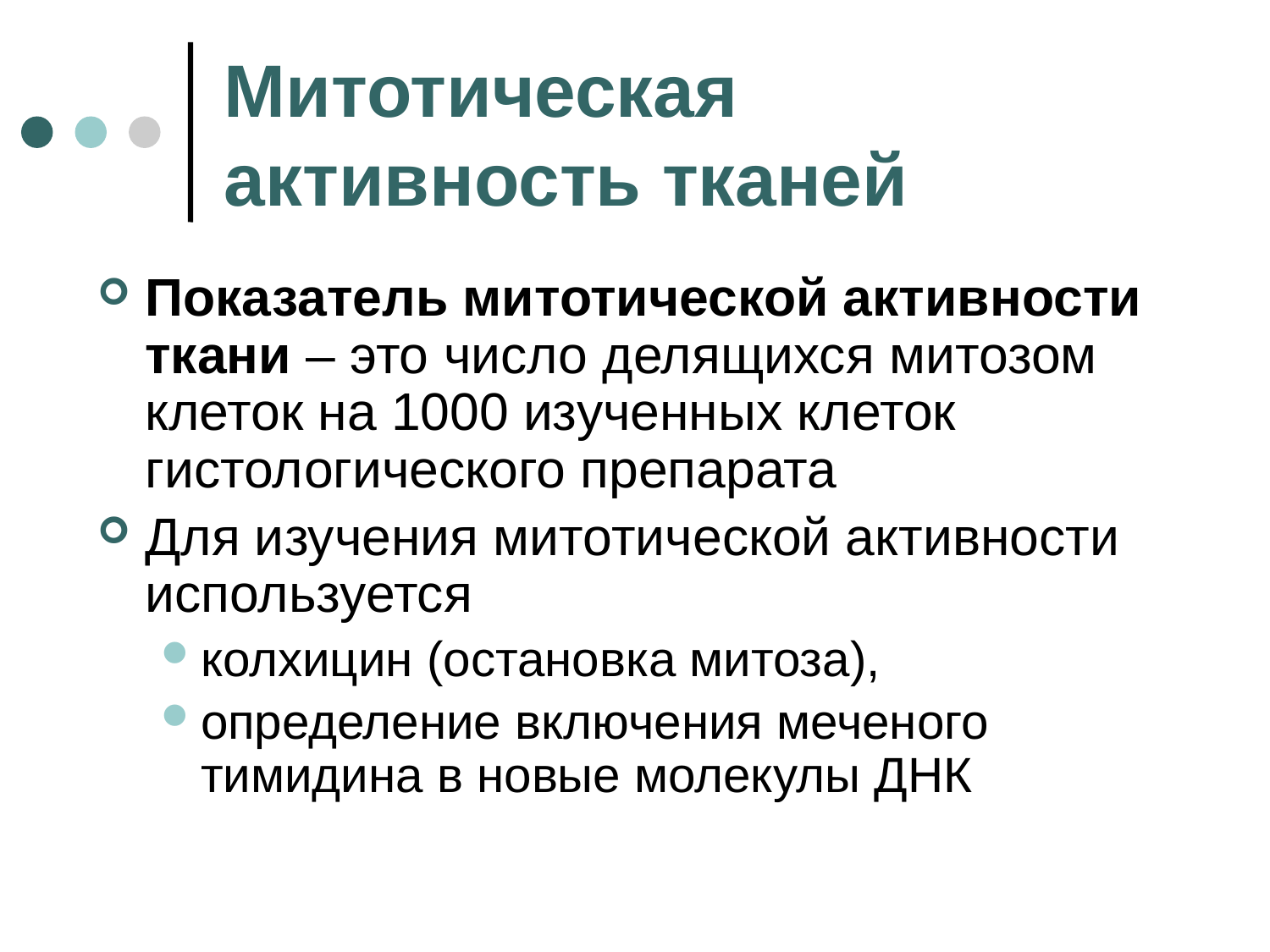

# Митотическая активность тканей
Показатель митотической активности ткани – это число делящихся митозом клеток на 1000 изученных клеток гистологического препарата
Для изучения митотической активности используется
колхицин (остановка митоза),
определение включения меченого тимидина в новые молекулы ДНК